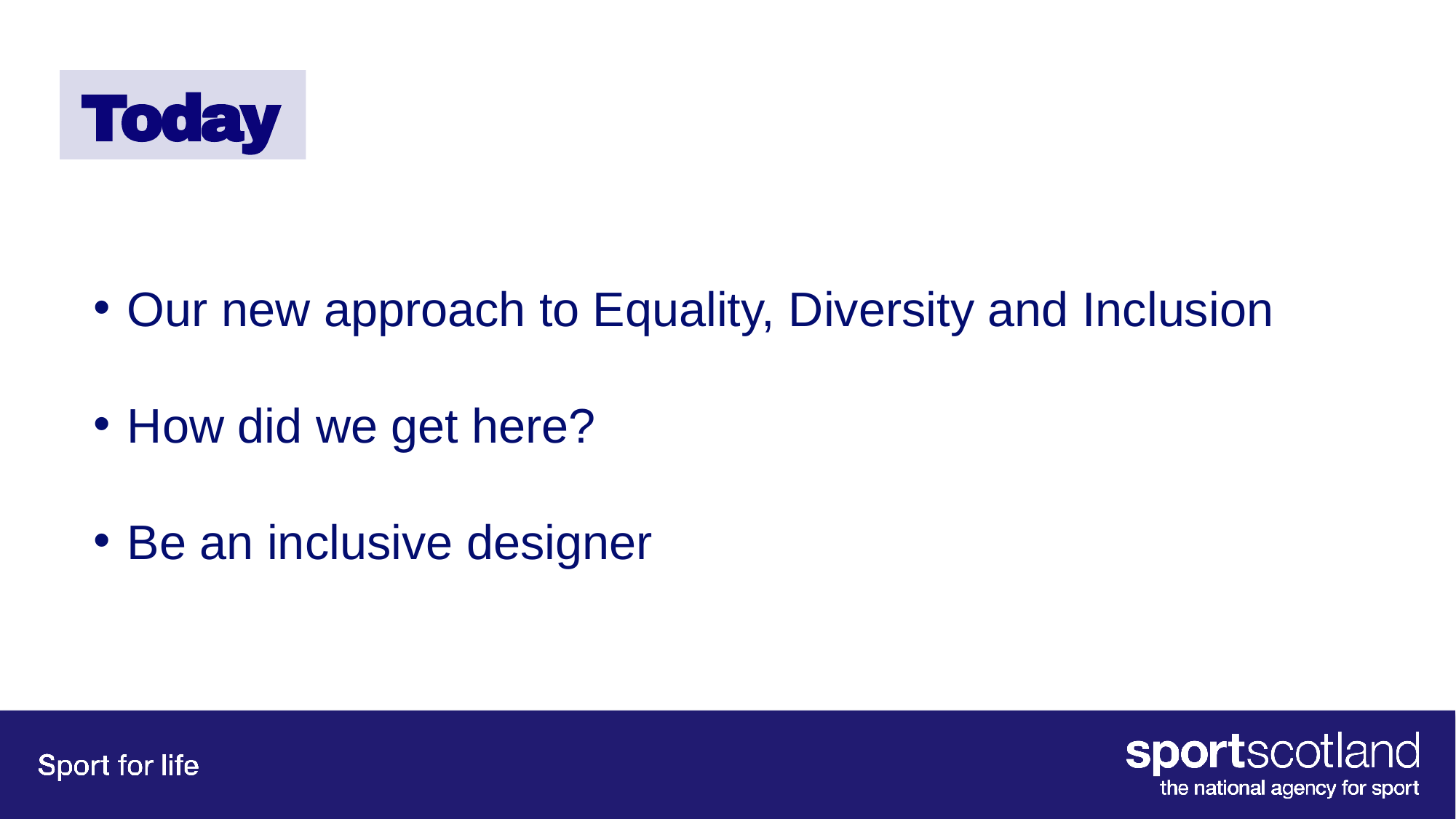

# Today
Our new approach to Equality, Diversity and Inclusion

How did we get here?

Be an inclusive designer